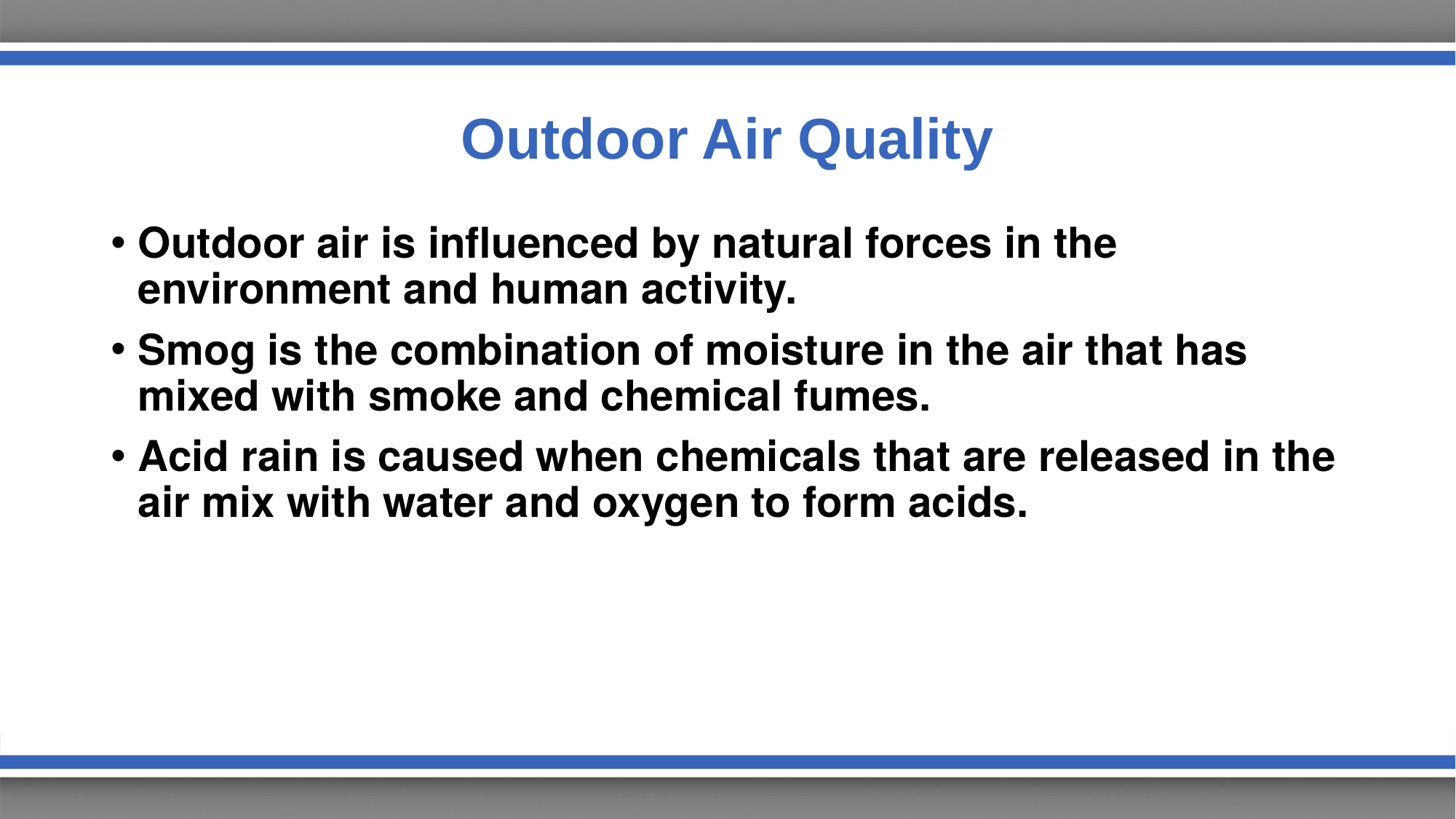

# Outdoor Air Quality
Outdoor air is influenced by natural forces in the environment and human activity.
Smog is the combination of moisture in the air that has mixed with smoke and chemical fumes.
Acid rain is caused when chemicals that are released in the air mix with water and oxygen to form acids.